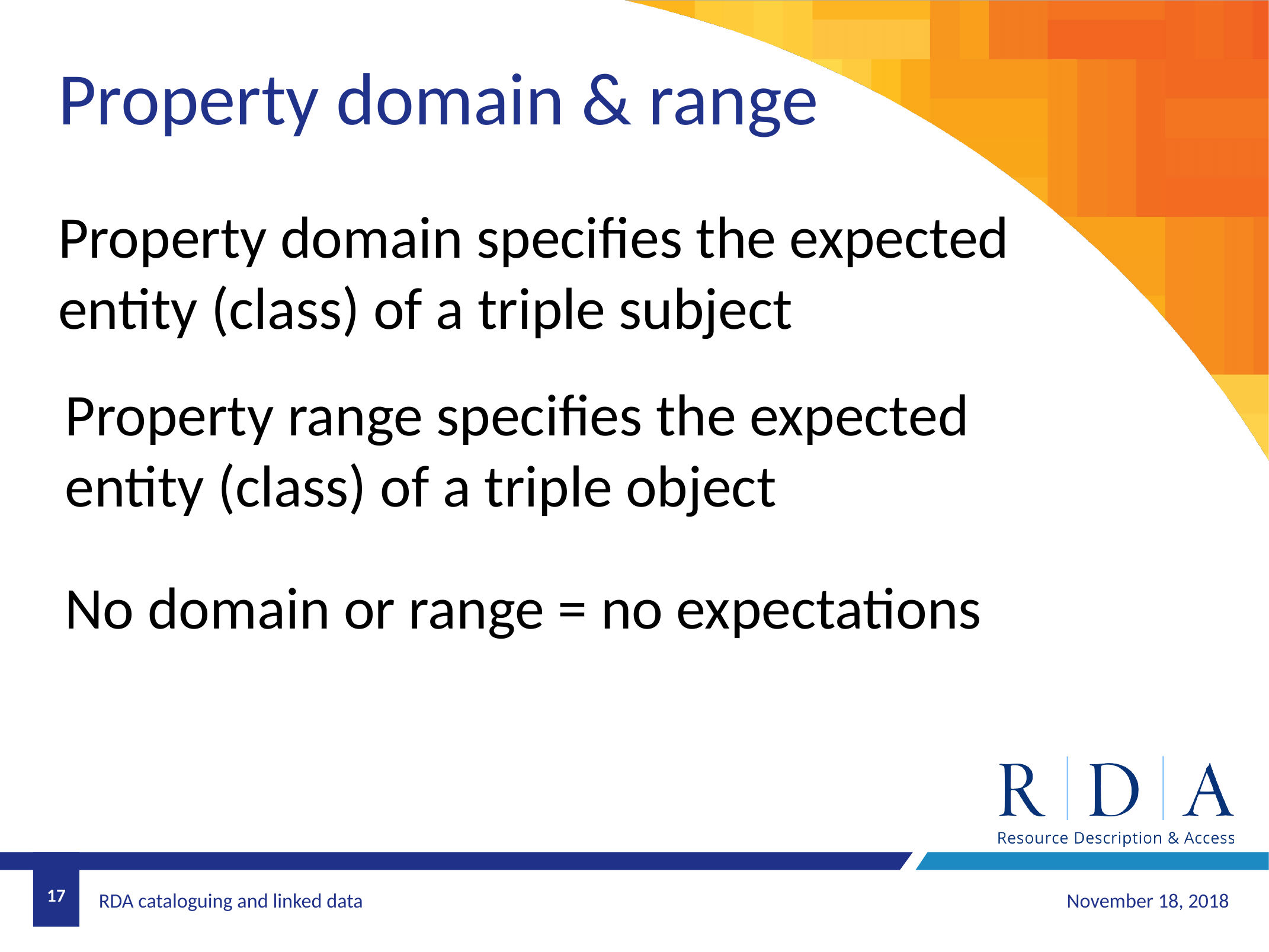

Property domain & range
Property domain specifies the expected entity (class) of a triple subject
Property range specifies the expected entity (class) of a triple object
No domain or range = no expectations
17
November 18, 2018